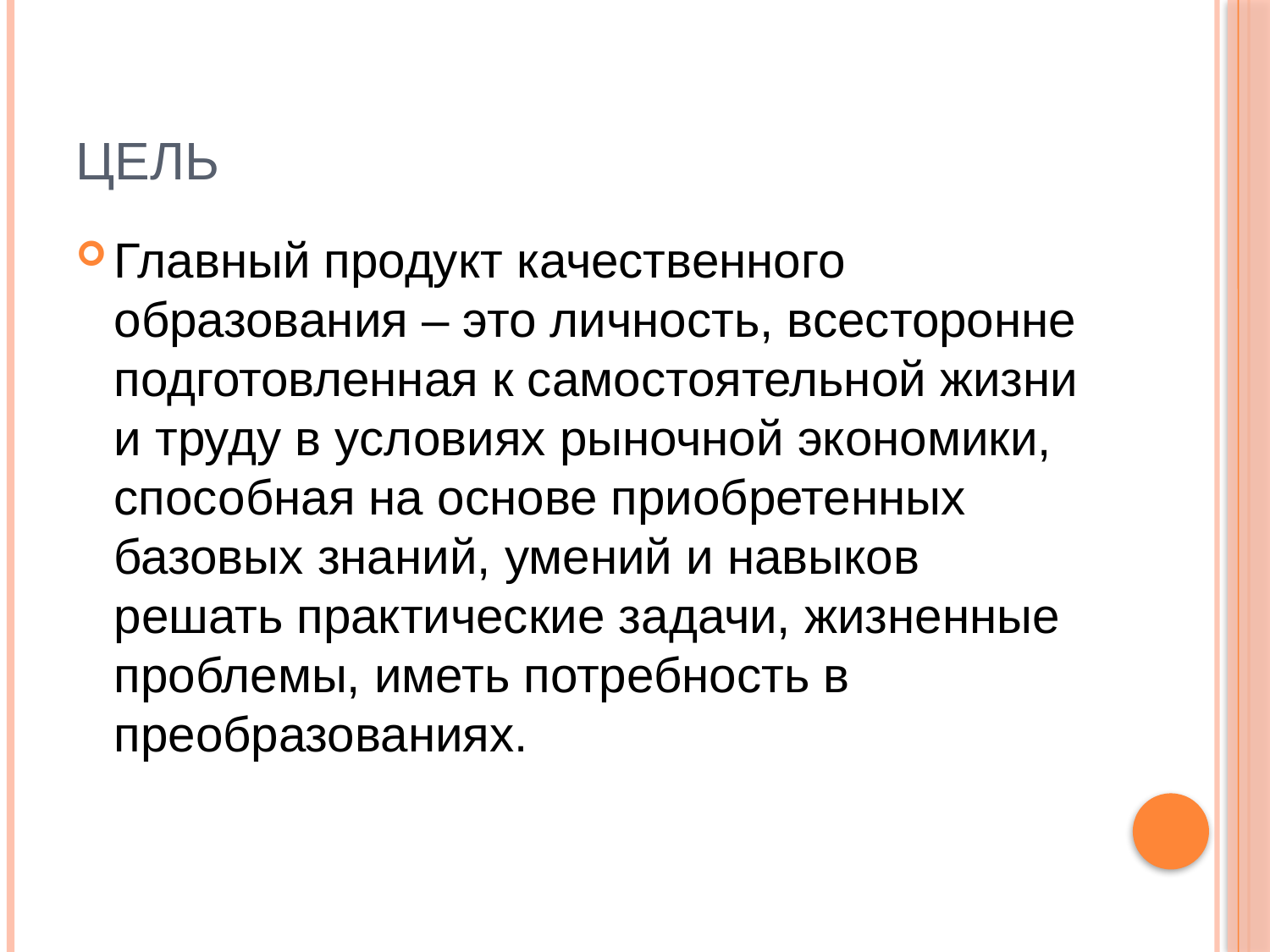

# Цель
Главный продукт качественного образования – это личность, всесторонне подготовленная к самостоятельной жизни и труду в условиях рыночной экономики, способная на основе приобретенных базовых знаний, умений и навыков решать практические задачи, жизненные проблемы, иметь потребность в преобразованиях.